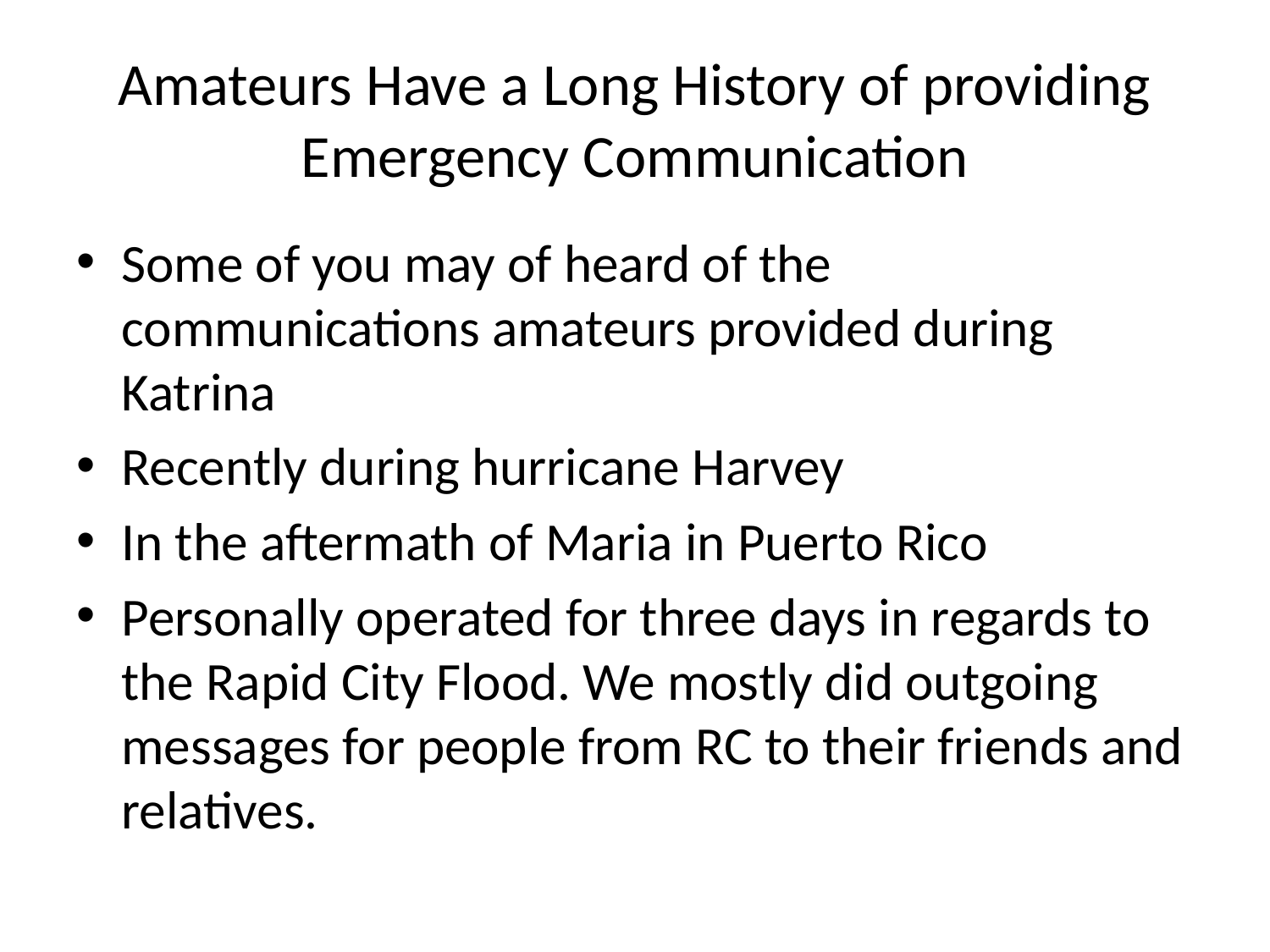

# Amateurs Have a Long History of providing Emergency Communication
Some of you may of heard of the communications amateurs provided during Katrina
Recently during hurricane Harvey
In the aftermath of Maria in Puerto Rico
Personally operated for three days in regards to the Rapid City Flood. We mostly did outgoing messages for people from RC to their friends and relatives.